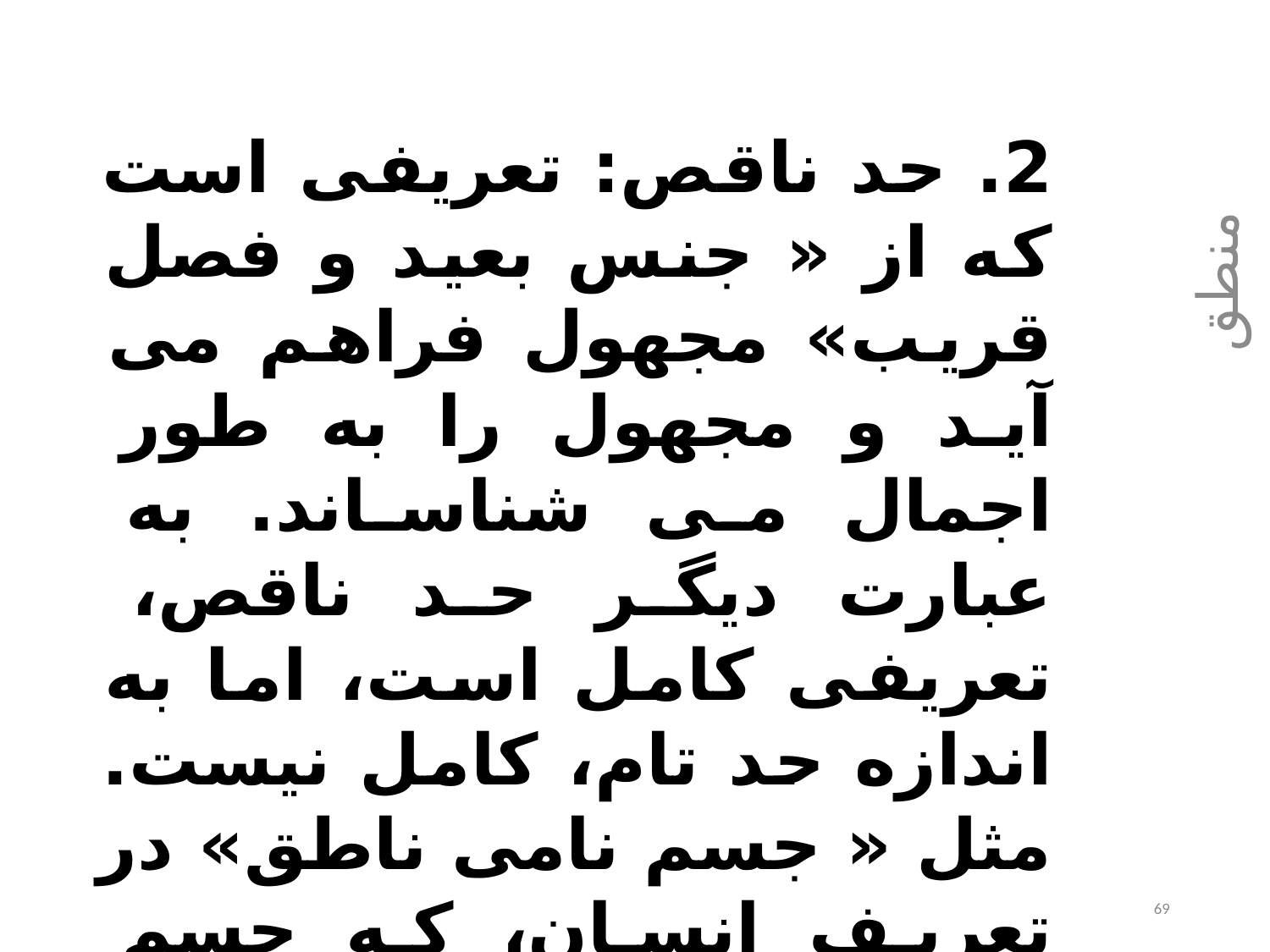

2. حد ناقص: تعریفی است که از « جنس بعید و فصل قریب» مجهول فراهم می آید و مجهول را به طور اجمال می شناساند. به عبارت دیگر حد ناقص، تعریفی کامل است، اما به اندازه حد تام، کامل نیست. مثل « جسم نامی ناطق» در تعریف انسان، که جسم نامی، جنس بعید، و ناطق فصل قریب انسان است.
منطق
69